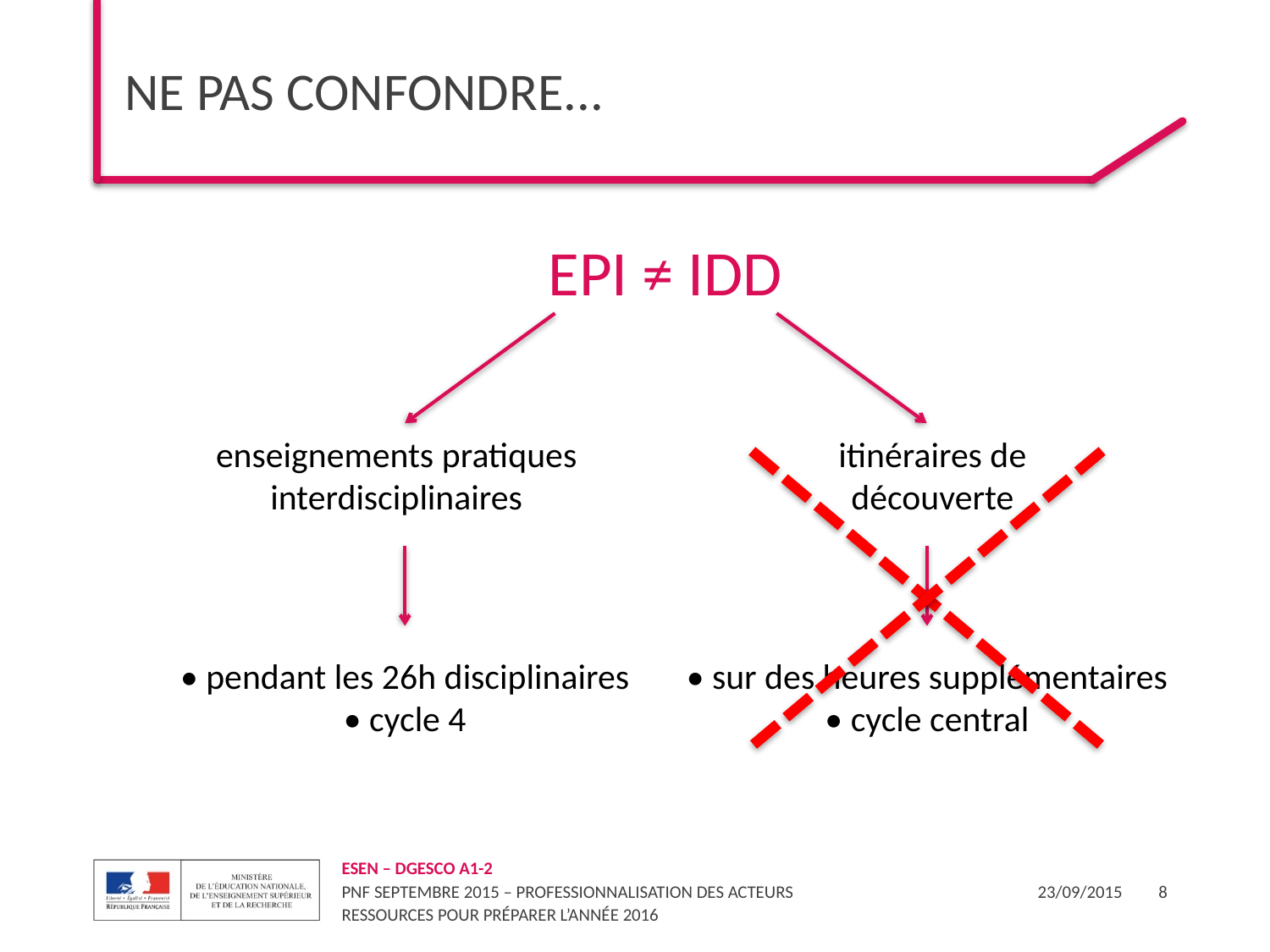

# ne pas confondre...
 EPI ≠ IDD

 	enseignements pratiques	itinéraires de
	interdisciplinaires	découverte
• pendant les 26h disciplinaires
• cycle 4
• sur des heures supplémentaires
• cycle central